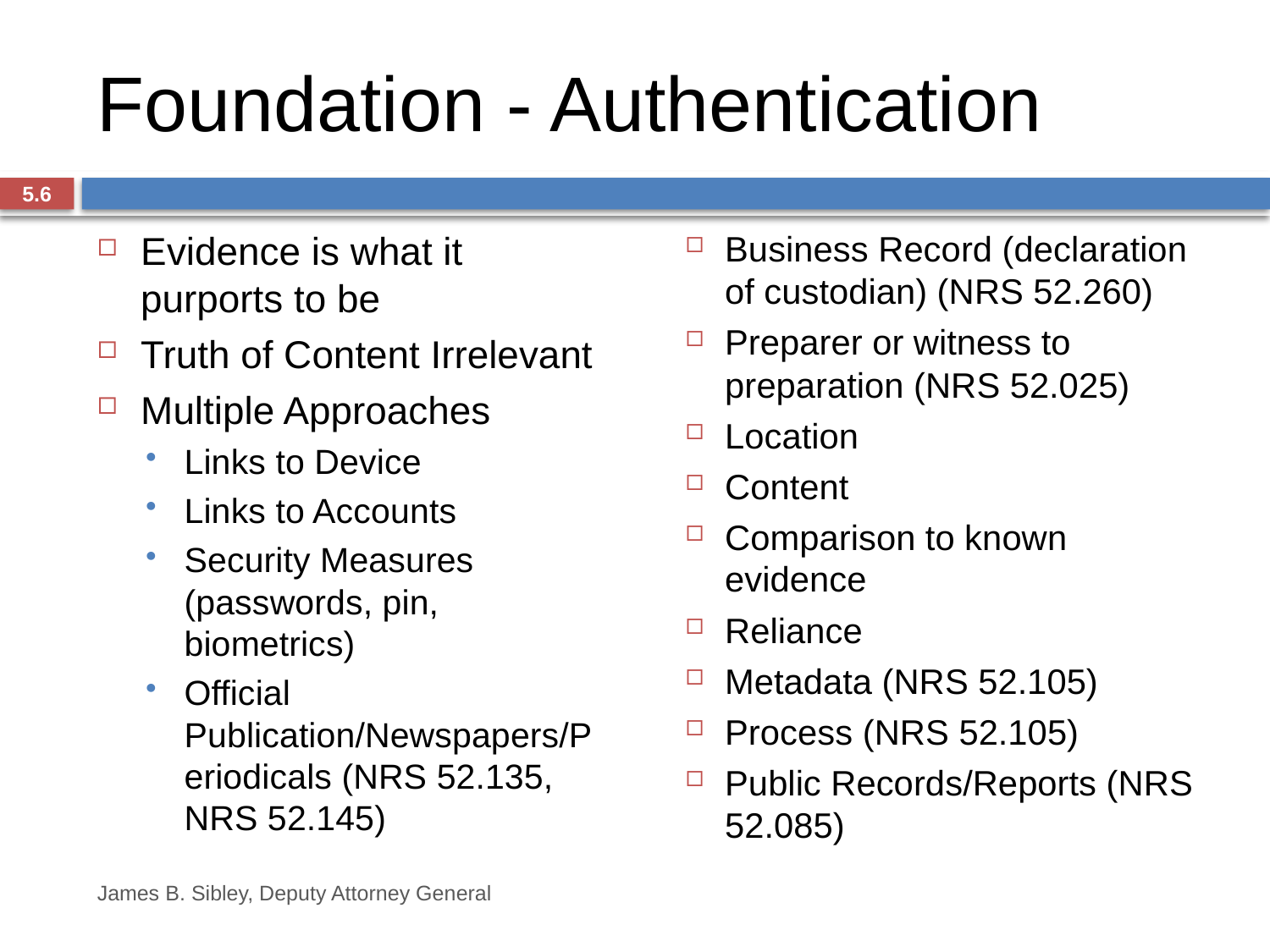

# Foundation - Authentication
5.6
Evidence is what it purports to be
Truth of Content Irrelevant
Multiple Approaches
Links to Device
Links to Accounts
Security Measures (passwords, pin, biometrics)
Official Publication/Newspapers/Periodicals (NRS 52.135, NRS 52.145)
Business Record (declaration of custodian) (NRS 52.260)
Preparer or witness to preparation (NRS 52.025)
Location
Content
Comparison to known evidence
Reliance
Metadata (NRS 52.105)
Process (NRS 52.105)
Public Records/Reports (NRS 52.085)

James B. Sibley, Deputy Attorney General